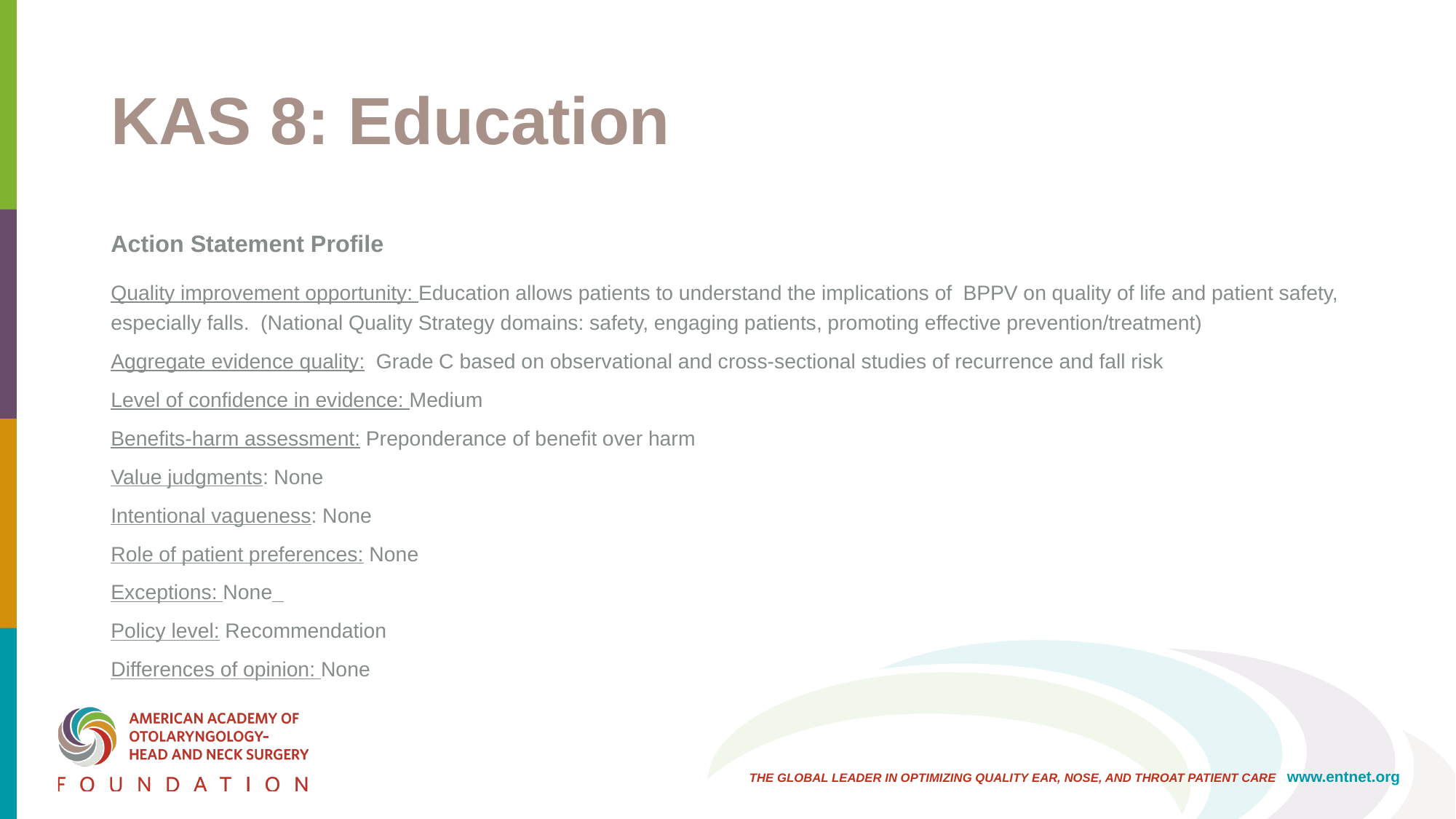

# KAS 8: Education
Action Statement Profile
Quality improvement opportunity: Education allows patients to understand the implications of  BPPV on quality of life and patient safety, especially falls.  (National Quality Strategy domains: safety, engaging patients, promoting effective prevention/treatment)
Aggregate evidence quality:  Grade C based on observational and cross-sectional studies of recurrence and fall risk
Level of confidence in evidence: Medium
Benefits-harm assessment: Preponderance of benefit over harm
Value judgments: None
Intentional vagueness: None
Role of patient preferences: None
Exceptions: None
Policy level: Recommendation
Differences of opinion: None